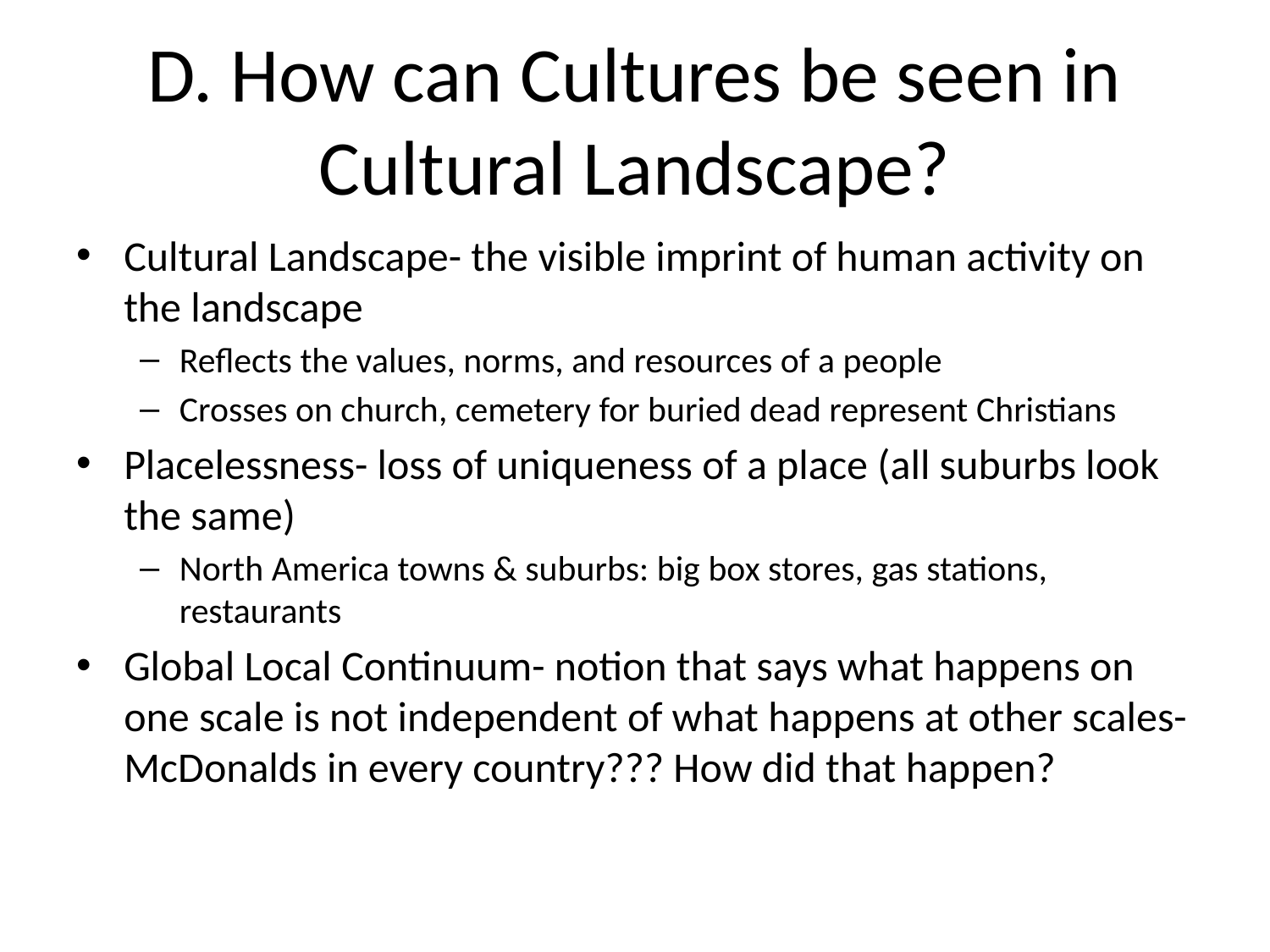

# D. How can Cultures be seen in Cultural Landscape?
Cultural Landscape- the visible imprint of human activity on the landscape
Reflects the values, norms, and resources of a people
Crosses on church, cemetery for buried dead represent Christians
Placelessness- loss of uniqueness of a place (all suburbs look the same)
North America towns & suburbs: big box stores, gas stations, restaurants
Global Local Continuum- notion that says what happens on one scale is not independent of what happens at other scales- McDonalds in every country??? How did that happen?